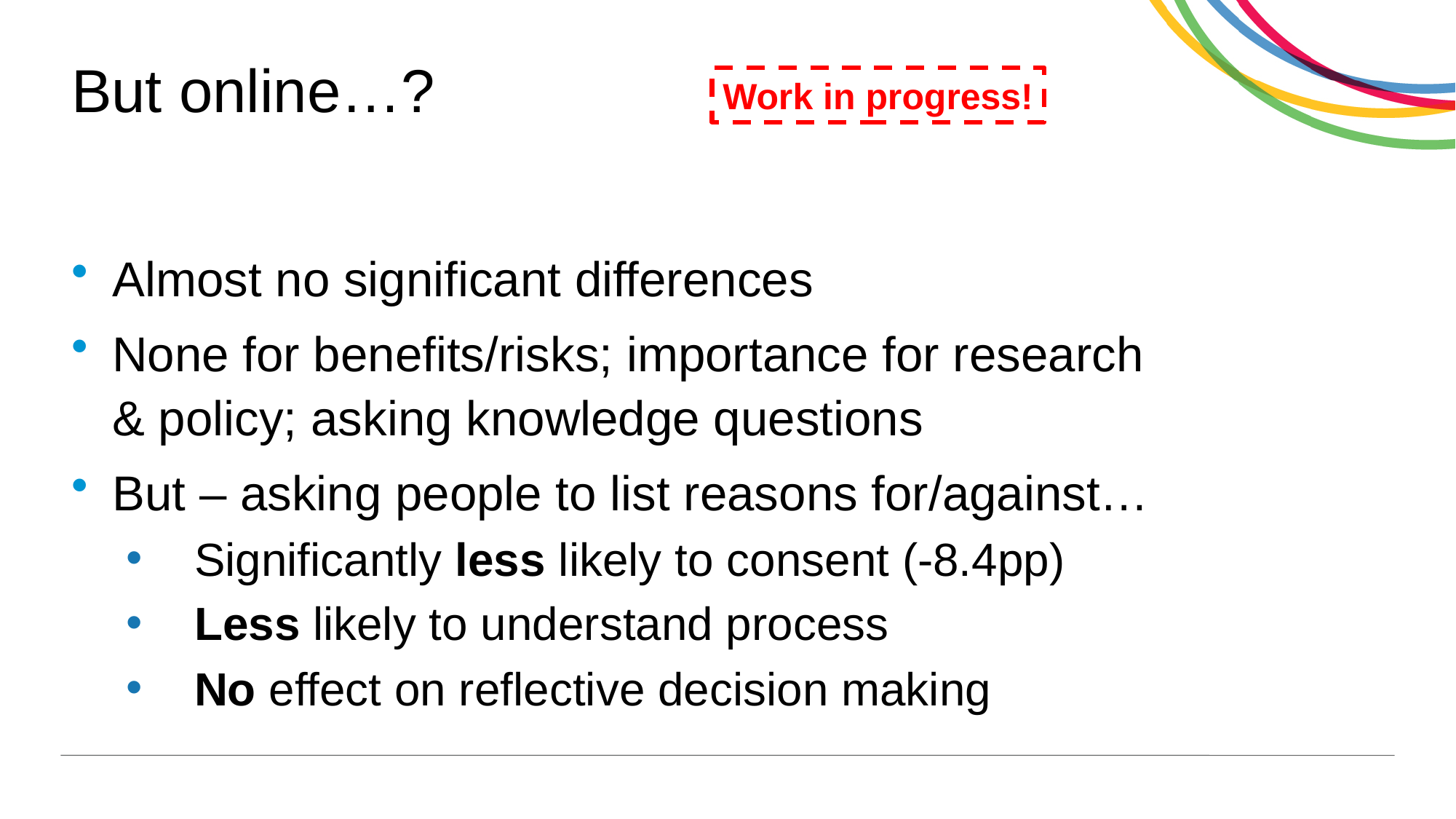

# But online…?
Work in progress!
Almost no significant differences
None for benefits/risks; importance for research & policy; asking knowledge questions
But – asking people to list reasons for/against…
Significantly less likely to consent (-8.4pp)
Less likely to understand process
No effect on reflective decision making